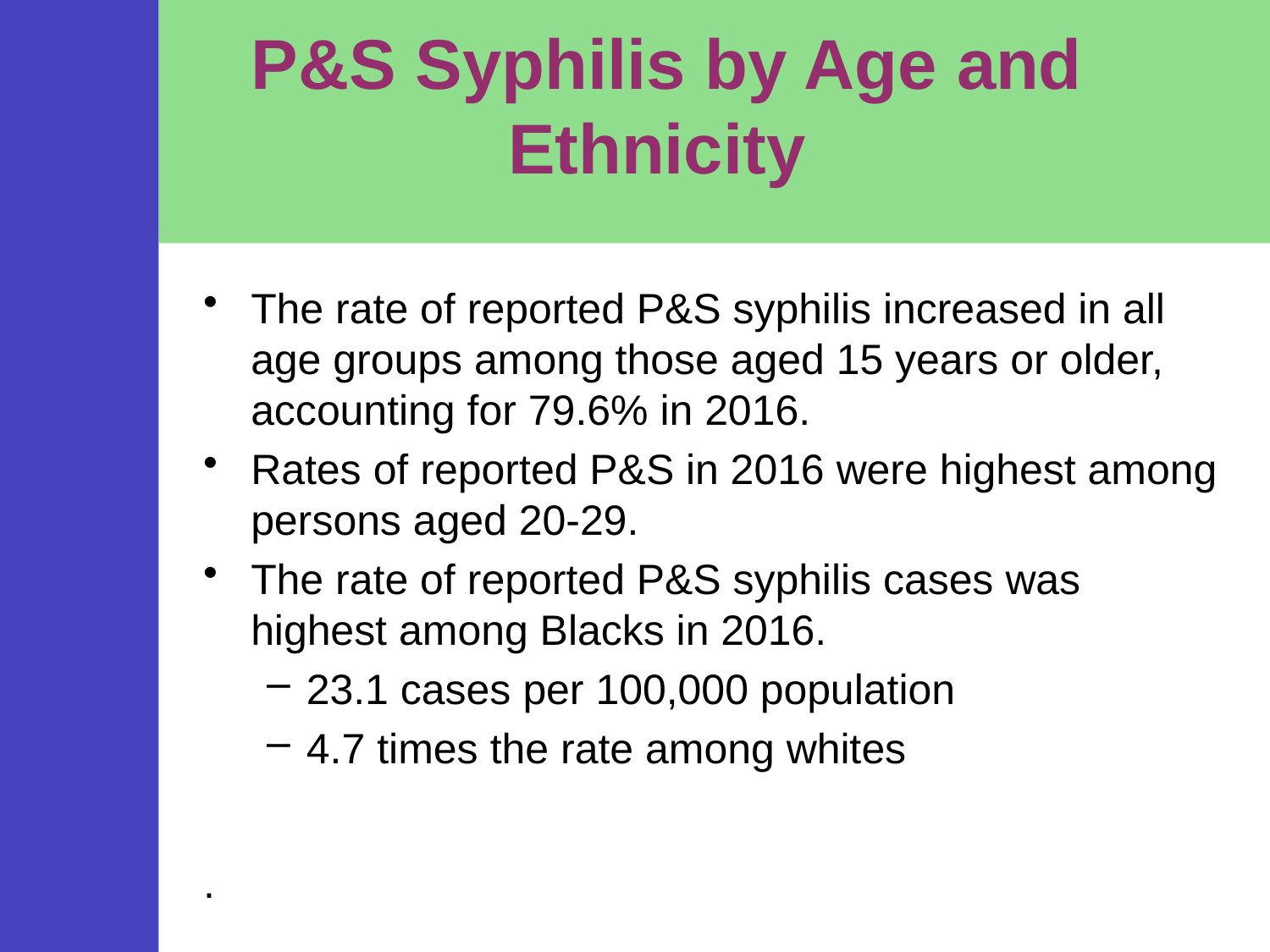

# P&S Syphilis by Age and Ethnicity
The rate of reported P&S syphilis increased in all age groups among those aged 15 years or older, accounting for 79.6% in 2016.
Rates of reported P&S in 2016 were highest among persons aged 20-29.
The rate of reported P&S syphilis cases was highest among Blacks in 2016.
23.1 cases per 100,000 population
4.7 times the rate among whites

.